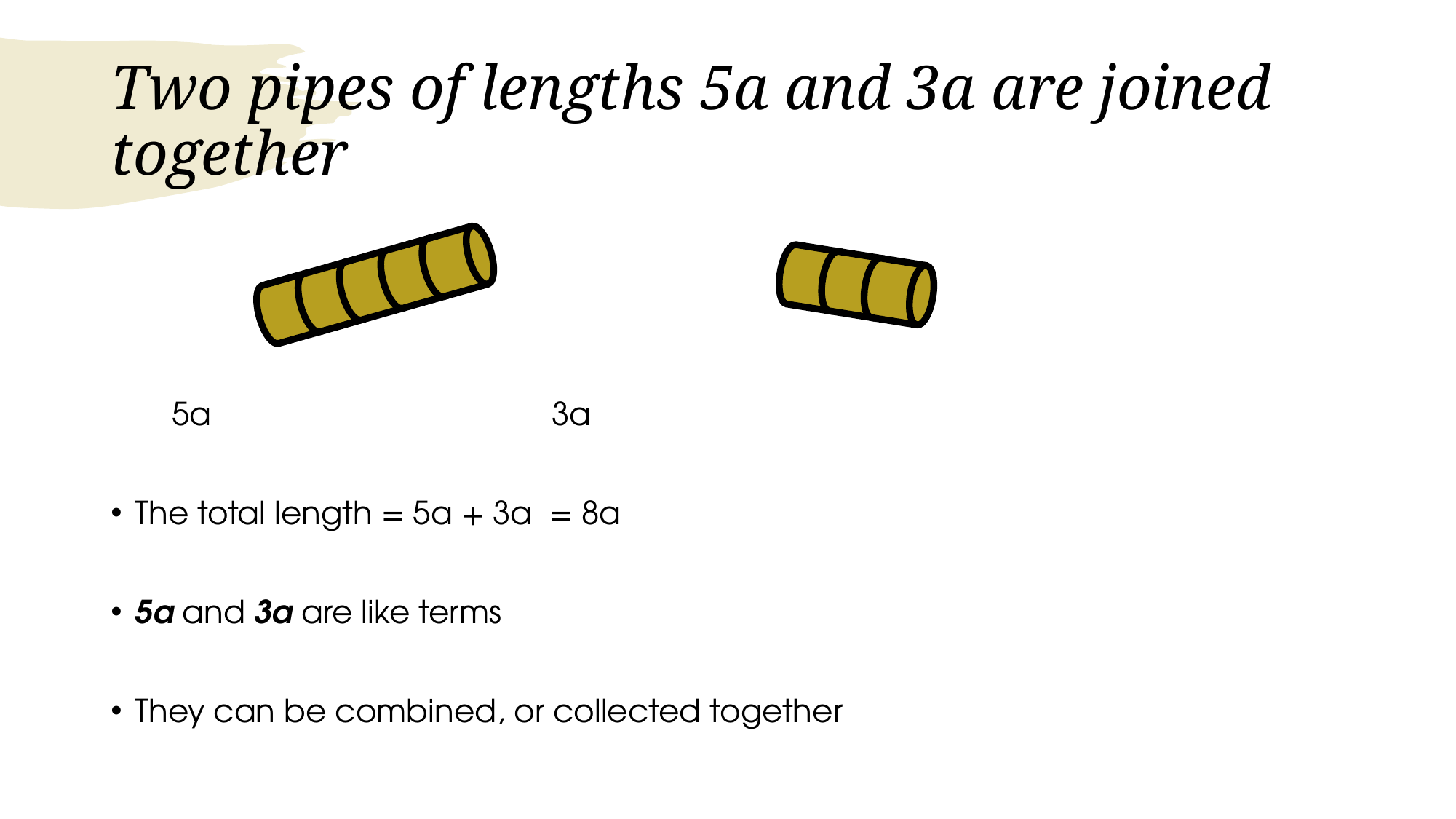

# Two pipes of lengths 5a and 3a are joined together

       5a                                       3a

The total length = 5a + 3a  = 8a

5a and 3a are like terms

They can be combined, or collected together